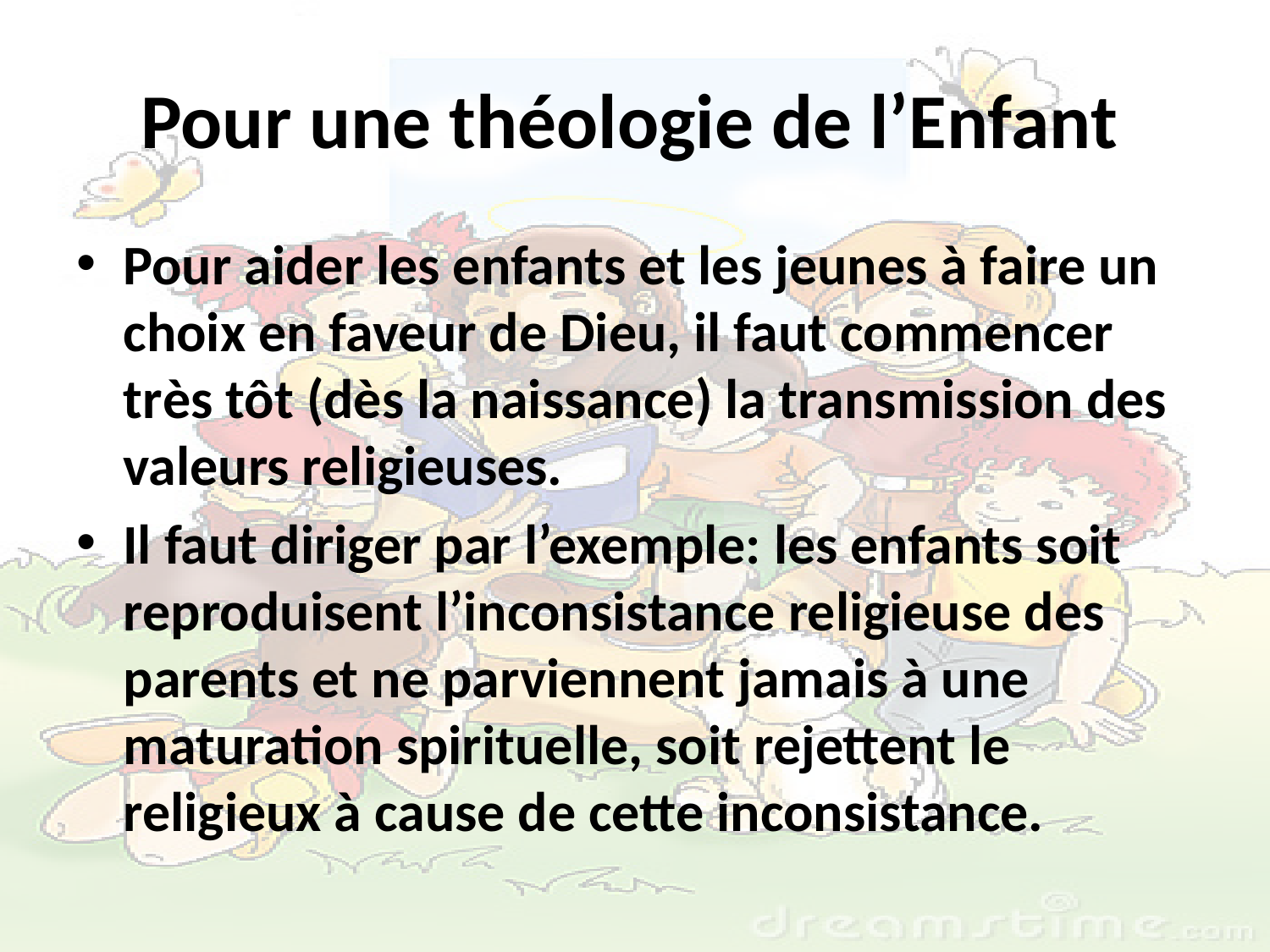

# Pour une théologie de l’Enfant
Pour aider les enfants et les jeunes à faire un choix en faveur de Dieu, il faut commencer très tôt (dès la naissance) la transmission des valeurs religieuses.
Il faut diriger par l’exemple: les enfants soit reproduisent l’inconsistance religieuse des parents et ne parviennent jamais à une maturation spirituelle, soit rejettent le religieux à cause de cette inconsistance.